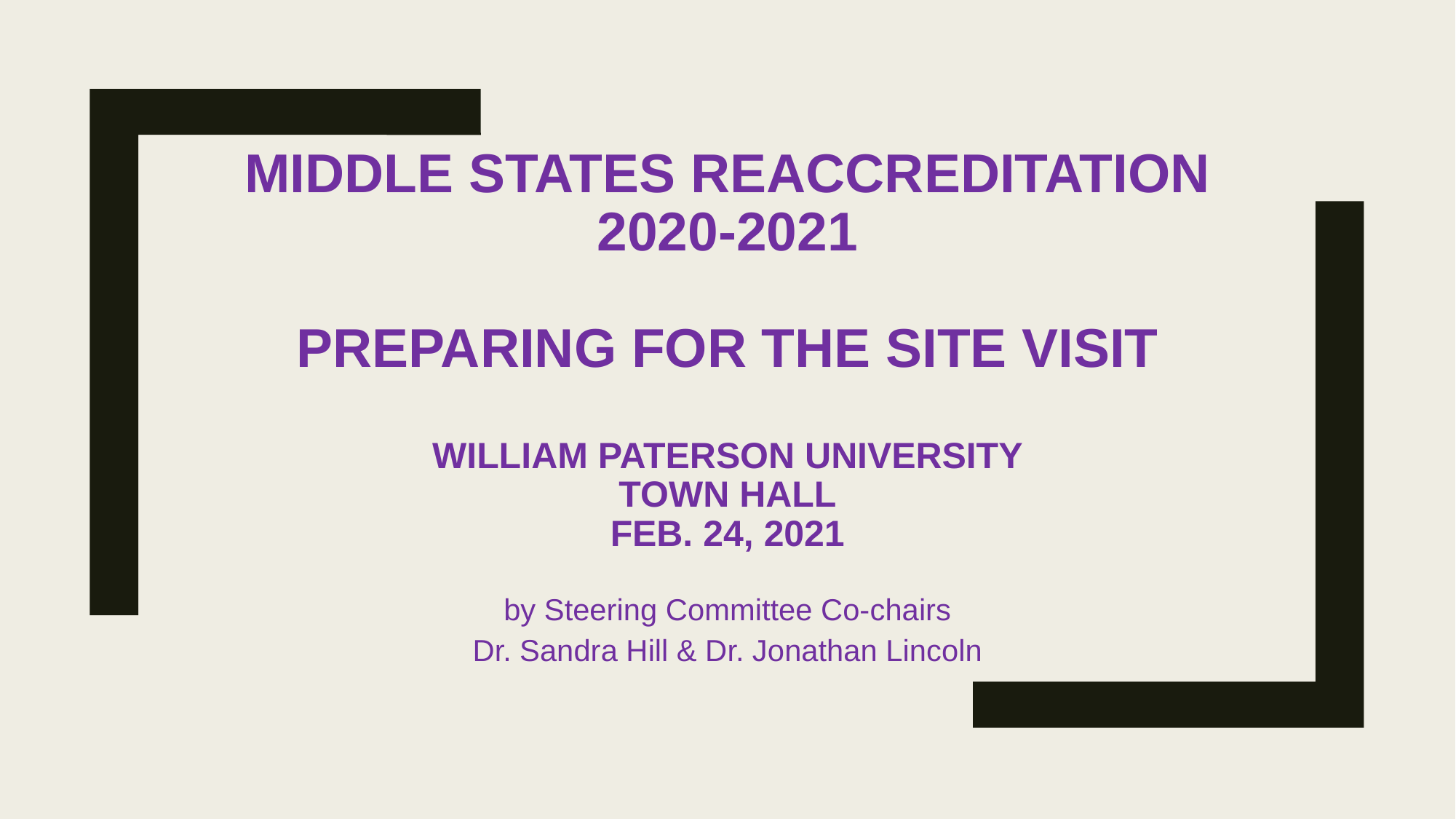

# Middle States Reaccreditation 2020-2021 Preparing for the site visit William Paterson University Town Hall Feb. 24, 2021
by Steering Committee Co-chairs
Dr. Sandra Hill & Dr. Jonathan Lincoln